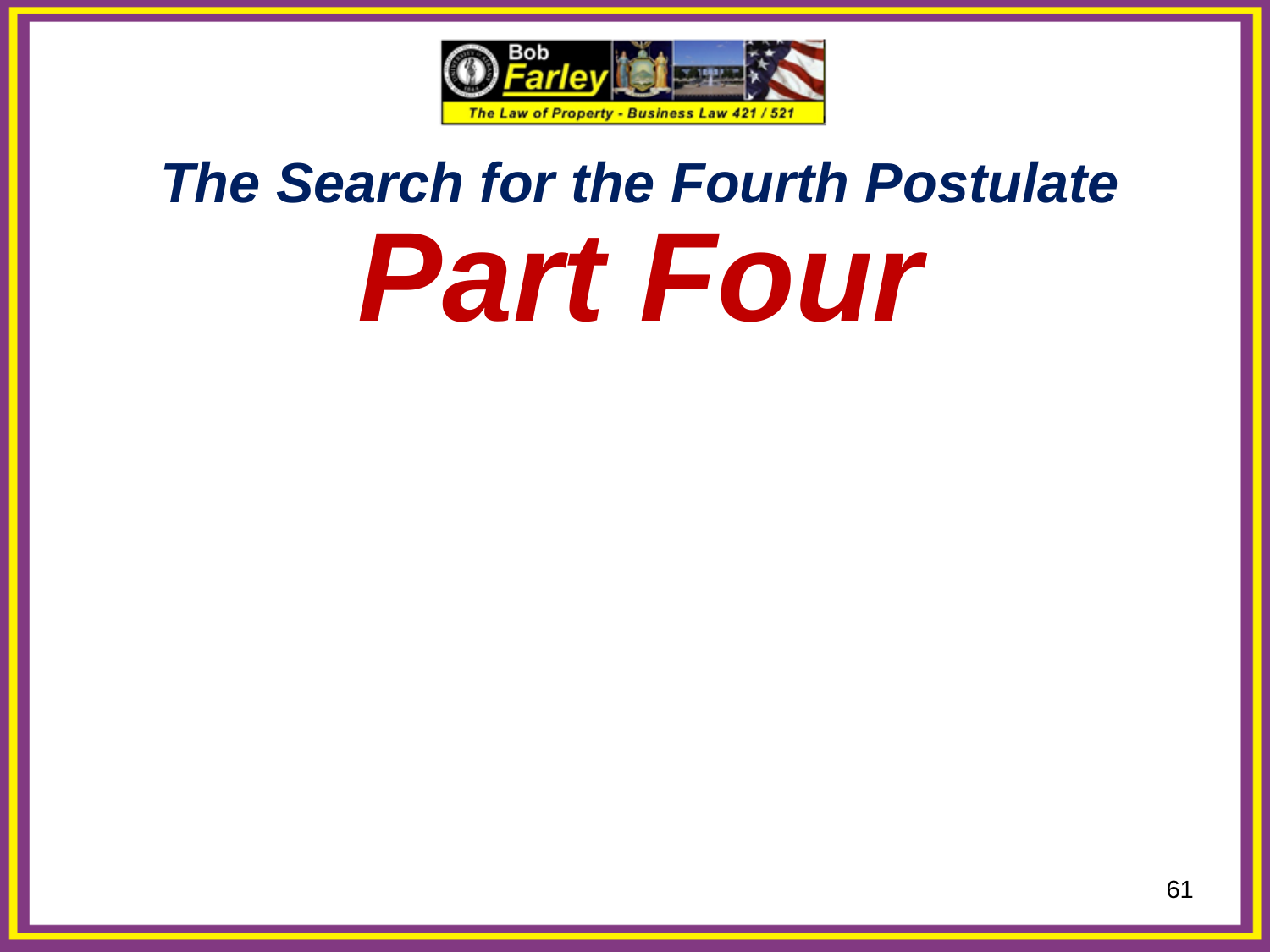

The Search for the Fourth Postulate

Part Four
61